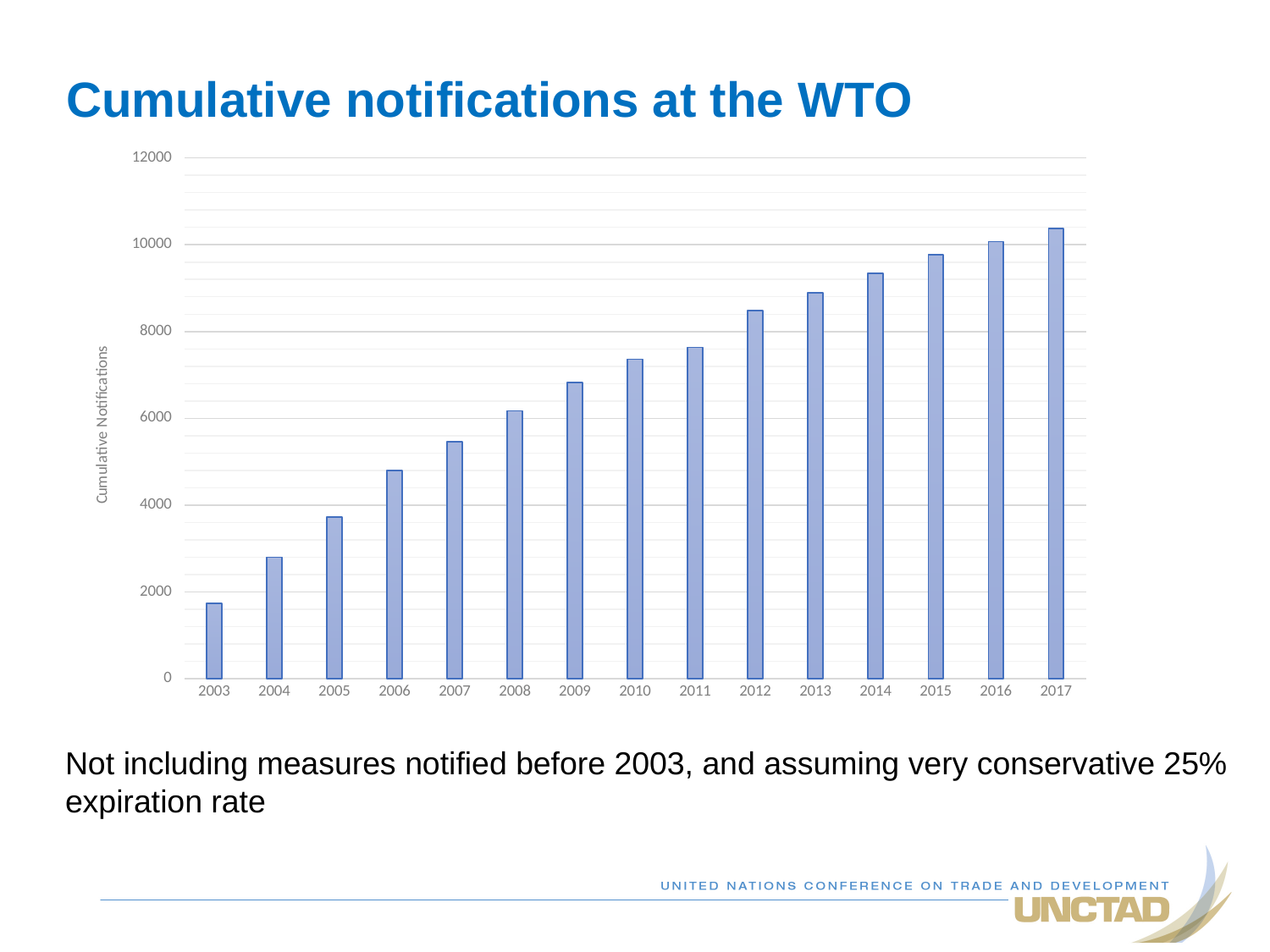

# Cumulative notifications at the WTO

### Chart

| Category | cumulative |
|---|---|
| 2003 | 1733.0 |
| 2004 | 2796.75 |
| 2005 | 3728.5625 |
| 2006 | 4797.421875 |
| 2007 | 5458.06640625 |
| 2008 | 6175.5498046875 |
| 2009 | 6823.662353515625 |
| 2010 | 7358.746765136719 |
| 2011 | 7634.060073852539 |
| 2012 | 8480.545055389404 |
| 2013 | 8897.408791542053 |
| 2014 | 9343.05659365654 |
| 2015 | 9769.292445242405 |
| 2016 | 10069.969333931804 |
| 2017 | 10372.477000448853 |
Not including measures notified before 2003, and assuming very conservative 25% expiration rate